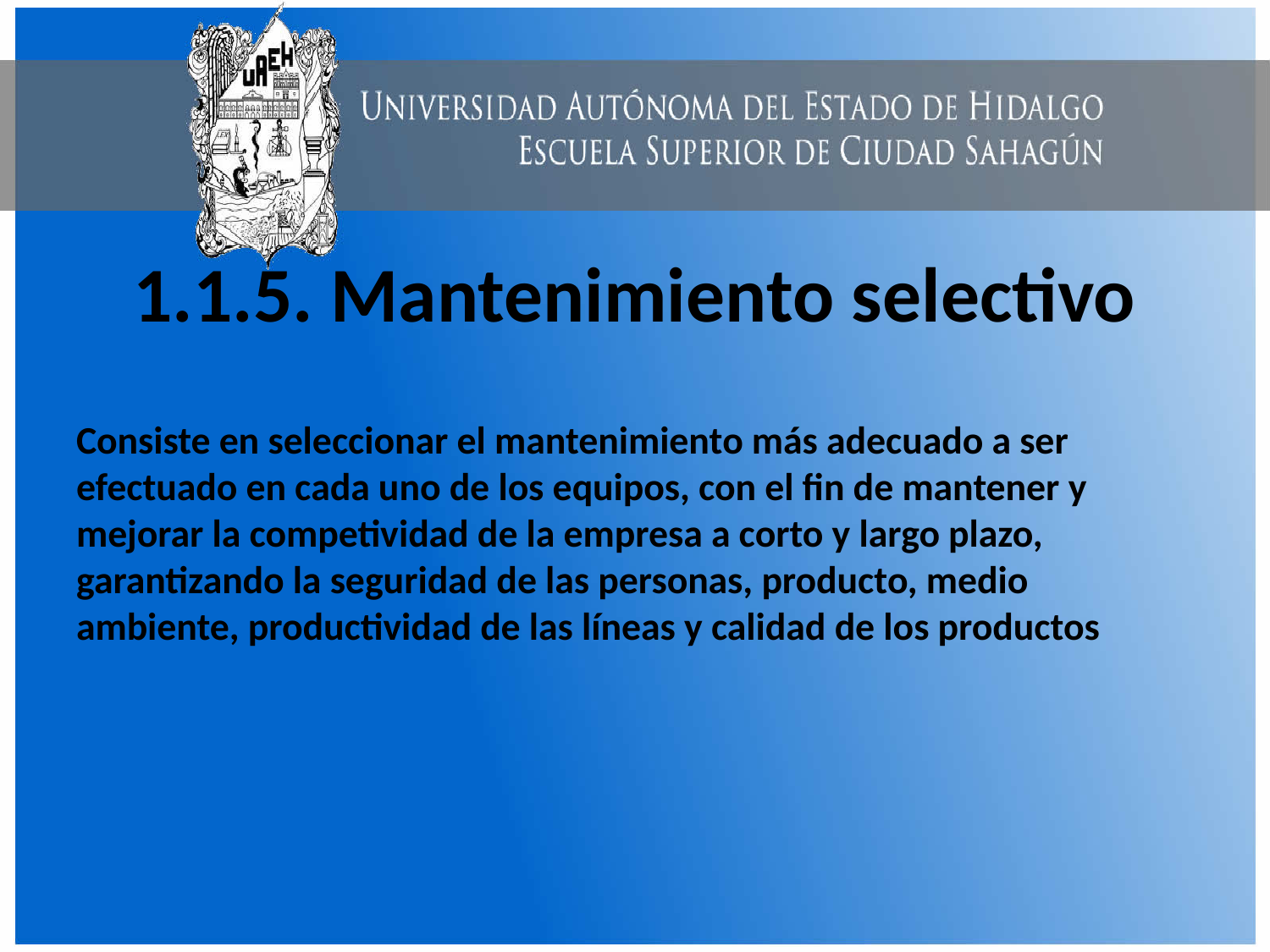

# 1.1.5. Mantenimiento selectivo
Consiste en seleccionar el mantenimiento más adecuado a ser efectuado en cada uno de los equipos, con el fin de mantener y mejorar la competividad de la empresa a corto y largo plazo, garantizando la seguridad de las personas, producto, medio ambiente, productividad de las líneas y calidad de los productos